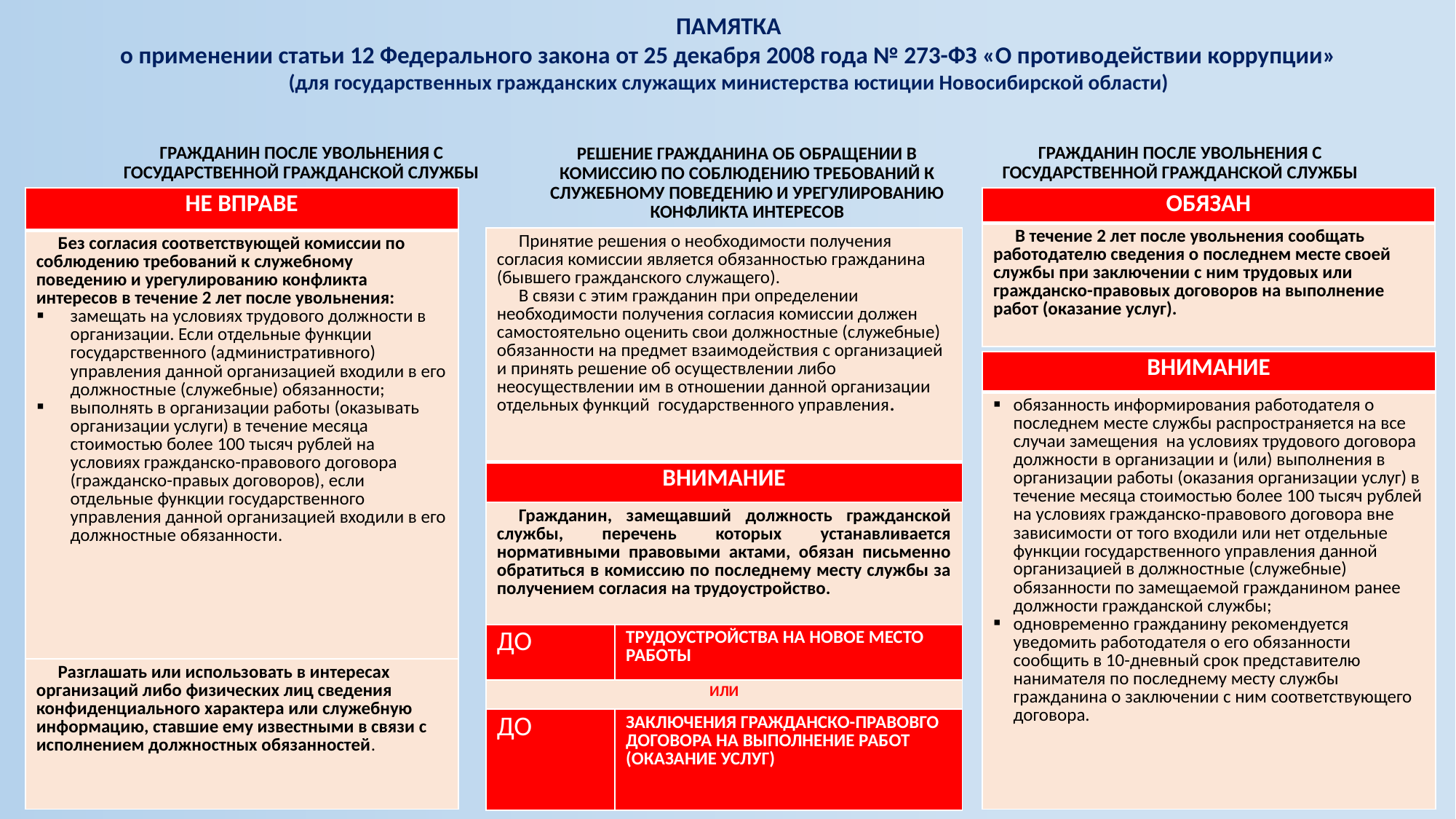

# ПАМЯТКА о применении статьи 12 Федерального закона от 25 декабря 2008 года № 273-ФЗ «О противодействии коррупции» (для государственных гражданских служащих министерства юстиции Новосибирской области)

ГРАЖДАНИН ПОСЛЕ УВОЛЬНЕНИЯ С ГОСУДАРСТВЕННОЙ ГРАЖДАНСКОЙ СЛУЖБЫ

ГРАЖДАНИН ПОСЛЕ УВОЛЬНЕНИЯ С ГОСУДАРСТВЕННОЙ ГРАЖДАНСКОЙ СЛУЖБЫ
РЕШЕНИЕ ГРАЖДАНИНА ОБ ОБРАЩЕНИИ В КОМИССИЮ ПО СОБЛЮДЕНИЮ ТРЕБОВАНИЙ К СЛУЖЕБНОМУ ПОВЕДЕНИЮ И УРЕГУЛИРОВАНИЮ КОНФЛИКТА ИНТЕРЕСОВ
| НЕ ВПРАВЕ |
| --- |
| Без согласия соответствующей комиссии по соблюдению требований к служебному поведению и урегулированию конфликта интересов в течение 2 лет после увольнения: замещать на условиях трудового должности в организации. Если отдельные функции государственного (административного) управления данной организацией входили в его должностные (служебные) обязанности; выполнять в организации работы (оказывать организации услуги) в течение месяца стоимостью более 100 тысяч рублей на условиях гражданско-правового договора (гражданско-правых договоров), если отдельные функции государственного управления данной организацией входили в его должностные обязанности. |
| Разглашать или использовать в интересах организаций либо физических лиц сведения конфиденциального характера или служебную информацию, ставшие ему известными в связи с исполнением должностных обязанностей. |
| ОБЯЗАН |
| --- |
| В течение 2 лет после увольнения сообщать работодателю сведения о последнем месте своей службы при заключении с ним трудовых или гражданско-правовых договоров на выполнение работ (оказание услуг). |
| Принятие решения о необходимости получения согласия комиссии является обязанностью гражданина (бывшего гражданского служащего). В связи с этим гражданин при определении необходимости получения согласия комиссии должен самостоятельно оценить свои должностные (служебные) обязанности на предмет взаимодействия с организацией и принять решение об осуществлении либо неосуществлении им в отношении данной организации отдельных функций государственного управления. |  |
| --- | --- |
| ВНИМАНИЕ |  |
| Гражданин, замещавший должность гражданской службы, перечень которых устанавливается нормативными правовыми актами, обязан письменно обратиться в комиссию по последнему месту службы за получением согласия на трудоустройство. |  |
| ДО | ТРУДОУСТРОЙСТВА НА НОВОЕ МЕСТО РАБОТЫ |
| ИЛИ |  |
| ДО | ЗАКЛЮЧЕНИЯ ГРАЖДАНСКО-ПРАВОВГО ДОГОВОРА НА ВЫПОЛНЕНИЕ РАБОТ (ОКАЗАНИЕ УСЛУГ) |
| ВНИМАНИЕ |
| --- |
| обязанность информирования работодателя о последнем месте службы распространяется на все случаи замещения на условиях трудового договора должности в организации и (или) выполнения в организации работы (оказания организации услуг) в течение месяца стоимостью более 100 тысяч рублей на условиях гражданско-правового договора вне зависимости от того входили или нет отдельные функции государственного управления данной организацией в должностные (служебные) обязанности по замещаемой гражданином ранее должности гражданской службы; одновременно гражданину рекомендуется уведомить работодателя о его обязанности сообщить в 10-дневный срок представителю нанимателя по последнему месту службы гражданина о заключении с ним соответствующего договора. |